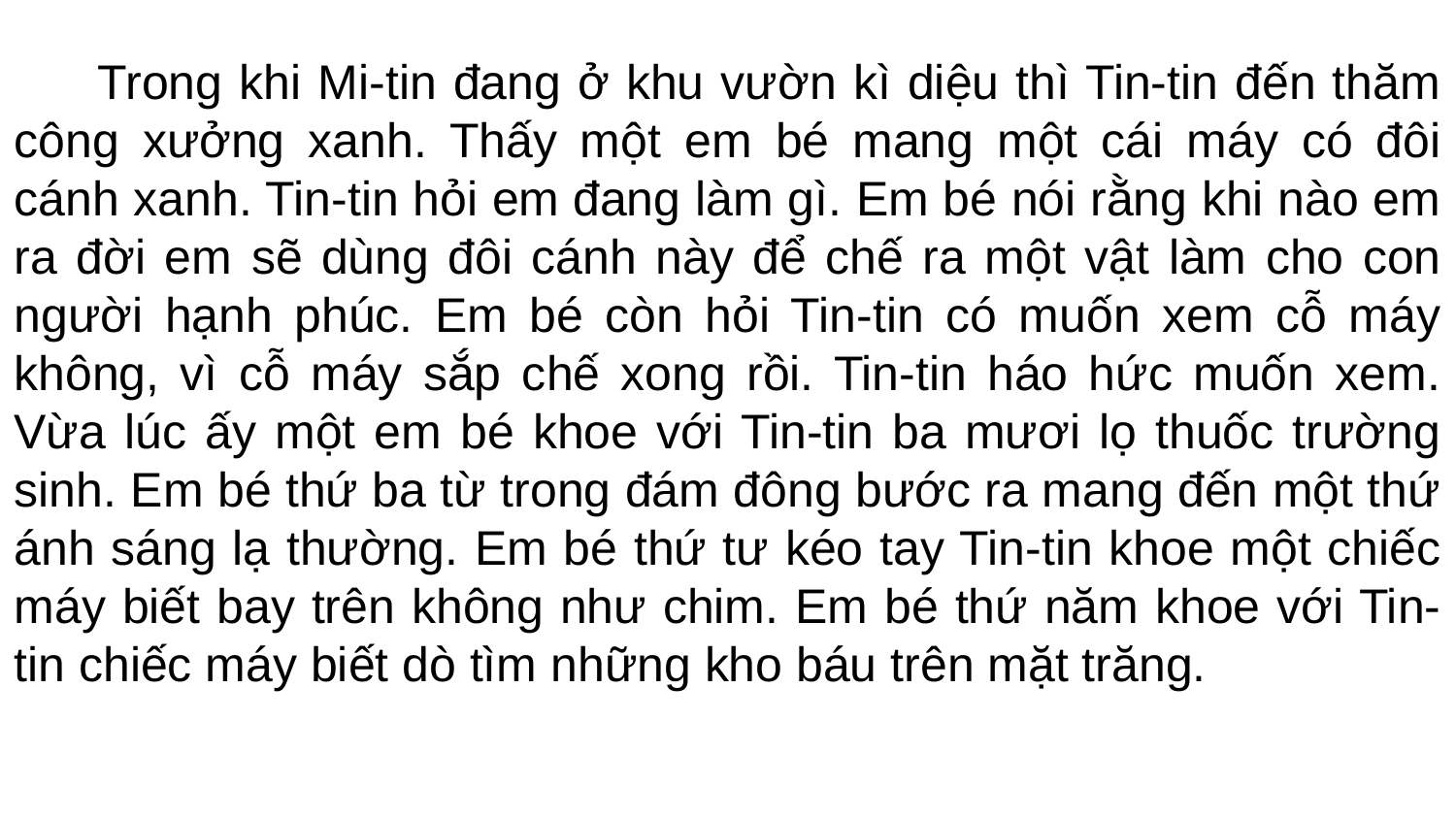

Trong khi Mi-tin đang ở khu vườn kì diệu thì Tin-tin đến thăm công xưởng xanh. Thấy một em bé mang một cái máy có đôi cánh xanh. Tin-tin hỏi em đang làm gì. Em bé nói rằng khi nào em ra đời em sẽ dùng đôi cánh này để chế ra một vật làm cho con người hạnh phúc. Em bé còn hỏi Tin-tin có muốn xem cỗ máy không, vì cỗ máy sắp chế xong rồi. Tin-tin háo hức muốn xem. Vừa lúc ấy một em bé khoe với Tin-tin ba mươi lọ thuốc trường sinh. Em bé thứ ba từ trong đám đông bước ra mang đến một thứ ánh sáng lạ thường. Em bé thứ tư kéo tay Tin-tin khoe một chiếc máy biết bay trên không như chim. Em bé thứ năm khoe với Tin-tin chiếc máy biết dò tìm những kho báu trên mặt trăng.